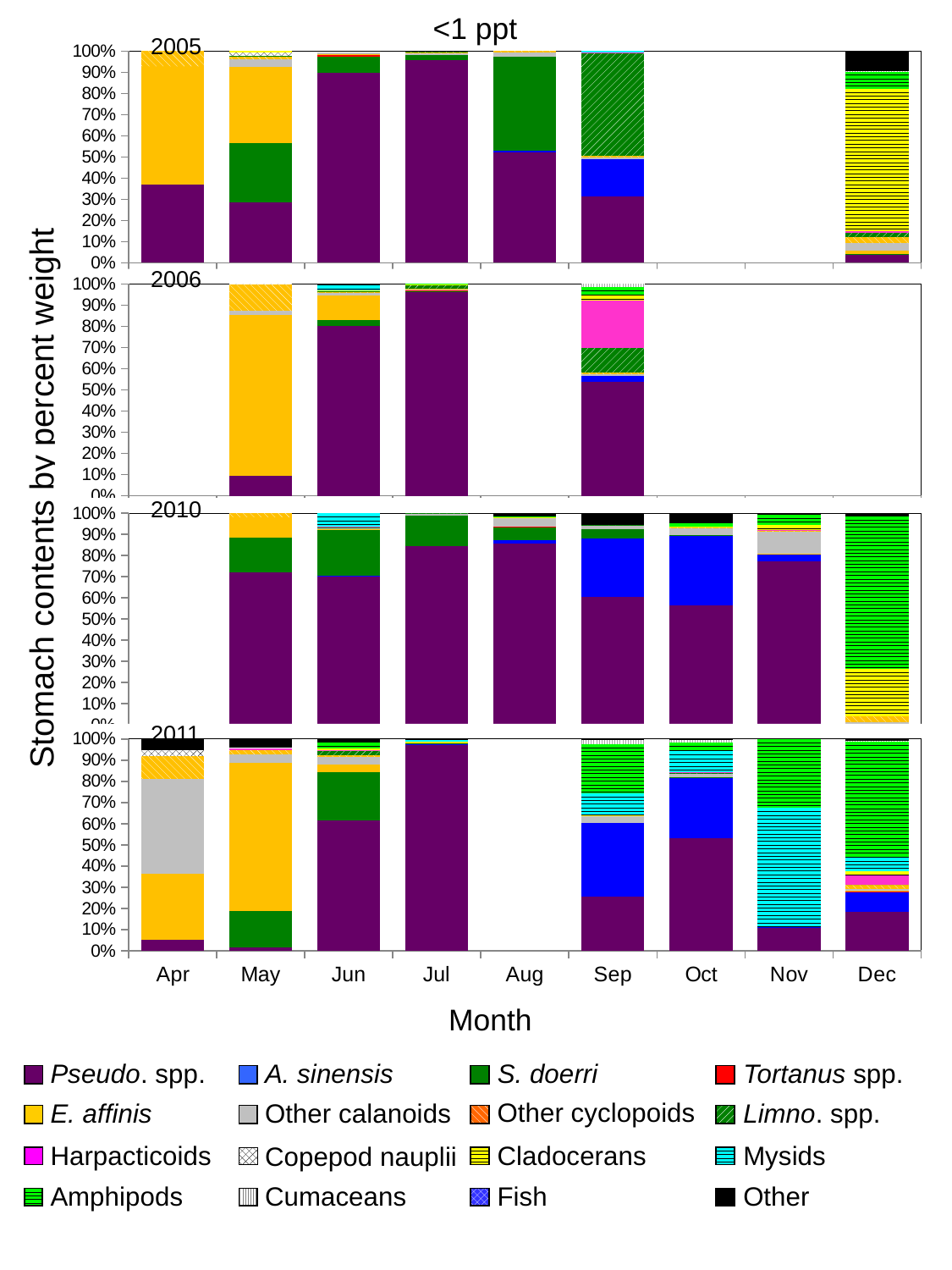

<1 ppt
2005

### Chart

| Category | Pseudodiaptomus spp. | Acartiella sinensis | Sinocalanus doerrii | Tortanus spp. | Eurytemora spp. | Calanoid | Cyclopoid | Limnoithona spp. | Harpacticoid | Copepod nauplii | Cladocerans | Mysids | Amphipods | Cumaceans | Fish | Other |
|---|---|---|---|---|---|---|---|---|---|---|---|---|---|---|---|---|
| Apr | 0.3673631314467072 | 0.0 | 0.0 | 0.0 | 0.5601692673895794 | 0.0 | 0.0724676011637133 | 0.0 | 0.0 | 0.0 | 0.0 | 0.0 | 0.0 | 0.0 | 0.0 | 0.0 |
| May | 0.28524474288743595 | 0.0 | 0.2818047947222712 | 0.0 | 0.35909760263886426 | 0.0334452494551452 | 0.01705248277080756 | 0.0013488837839429814 | 0.0 | 0.01399540554868351 | 0.008010838192849147 | 0.0 | 0.0 | 0.0 | 0.0 | 0.0 |
| Jun | 0.8962573876919735 | 0.0 | 0.07792785382302216 | 0.009736477208249817 | 0.001128088393783427 | 0.009326537943723161 | 0.0023994261074123686 | 0.001504117858377903 | 0.0 | 0.0003357405933879247 | 7.722033647922268e-05 | 0.0 | 0.0 | 0.0 | 0.0 | 0.0013071500435903204 |
| Jul | 0.9579342528649115 | 0.0 | 0.023069830457445005 | 0.0 | 0.0 | 0.006990572605987617 | 0.0055698775003293 | 0.005444429808880441 | 0.0 | 7.526861486931484e-05 | 0.0 | 0.0 | 0.0 | 0.0 | 0.0 | 0.0009157681475766641 |
| Aug | 0.5213657486333964 | 0.0070930467039022295 | 0.44640848284112344 | 0.0 | 0.0 | 0.019938832338211178 | 0.005193889483366893 | 0.0 | 0.0 | 0.0 | 0.0 | 0.0 | 0.0 | 0.0 | 0.0 | 0.0 |
| Sep | 0.3127560366361366 | 0.1773855120732723 | 0.0 | 0.0 | 0.0 | 0.0072772689425478765 | 0.0072772689425478765 | 0.4854454621149043 | 0.0015320566194837635 | 0.0 | 0.0 | 0.008326394671107412 | 0.0 | 0.0 | 0.0 | 0.0 |
| Oct | None | None | None | None | None | None | None | None | None | None | None | None | None | None | None | None |
| Nov | None | None | None | None | None | None | None | None | None | None | None | None | None | None | None | None |
| Dec | 0.03907409037855049 | 0.003414188082230792 | 2.448421732277062e-05 | 0.0 | 0.016448859926582824 | 0.033329367536337466 | 0.030795704454862603 | 0.019551100943664242 | 0.0061754637025210335 | 0.0 | 0.6739743297753155 | 0.0 | 0.08111457845932896 | 0.002998863210607498 | 0.0 | 0.09309896931267578 |
2006

### Chart

| Category | Pseudodiaptomus spp. | Acartiella sinensis | Sinocalanus doerrii | Tortanus spp. | Eurytemora spp. | Calanoid | Cyclopoid | Limnoithona spp. | Harpacticoid | Copepod nauplii | Cladocerans | Mysids | Amphipods | Cumaceans | Fish | Other |
|---|---|---|---|---|---|---|---|---|---|---|---|---|---|---|---|---|
| Apr | None | None | None | None | None | None | None | None | None | None | None | None | None | None | None | None |
| May | 0.09409270774448839 | 0.0 | 0.0 | 0.0 | 0.7605144149236858 | 0.018145845110231765 | 0.12656868287167888 | 0.0 | 0.0 | 0.0006783493499152062 | 0.0 | 0.0 | 0.0 | 0.0 | 0.0 | 0.0 |
| Jun | 0.8004060984508672 | 0.0 | 0.028606085938265222 | 0.0 | 0.1151814962629987 | 0.013137412739411065 | 0.008643235750187465 | 0.000755571815762547 | 0.0 | 0.001517466408226036 | 0.0021734544909487495 | 0.023251132461806868 | 0.0 | 0.0 | 0.0 | 0.006328045681525935 |
| Jul | 0.9637189830410056 | 0.0 | 0.00388700172366598 | 0.0008163159969846271 | 0.0 | 0.009711209824368926 | 0.0014073681193314722 | 0.018193421492313764 | 0.0 | 0.0 | 0.0006428242597941593 | 4.9254343528903755e-05 | 0.0015736211990065101 | 0.0 | 0.0 | 0.0 |
| Aug | None | None | None | None | None | None | None | None | None | None | None | None | None | None | None | None |
| Sep | 0.5396179747926757 | 0.026205060677427332 | 0.0 | 0.0 | 0.0 | 0.007922936043255361 | 0.008294702980065731 | 0.11522070020499202 | 0.2262142854913445 | 0.0 | 0.023731700795588184 | 0.0 | 0.036865616309471015 | 0.01592702270518015 | 0.0 | 0.0 |
| Oct | None | None | None | None | None | None | None | None | None | None | None | None | None | None | None | None |
| Nov | None | None | None | None | None | None | None | None | None | None | None | None | None | None | None | None |
| Dec | None | None | None | None | None | None | None | None | None | None | None | None | None | None | None | None |
Stomach contents by percent weight
2010

### Chart

| Category | Pseudodiaptomus spp. | Acartiella sinensis | Sinocalanus doerrii | Tortanus spp. | Eurytemora spp. | Calanoid | Cyclopoid | Limnoithona spp. | Harpacticoid | Copepod nauplii | Cladocerans | Mysids | Amphipods | Cumaceans | Fish | Other |
|---|---|---|---|---|---|---|---|---|---|---|---|---|---|---|---|---|
| Apr | None | None | None | None | None | None | None | None | None | None | None | None | None | None | None | None |
| May | 0.7204800075001172 | 0.0 | 0.1657057141517836 | 0.0 | 0.09454835231800496 | 0.0 | 0.019265926030094215 | 0.0 | 0.0 | 0.0 | 0.0 | 0.0 | 0.0 | 0.0 | 0.0 | 0.0 |
| Jun | 0.7031468878571553 | 0.002568389323989444 | 0.21904472535450215 | 0.0 | 0.0006872914326479057 | 0.007418654421881861 | 0.0 | 0.0014325677504323593 | 0.0003871343801763638 | 4.0930507155210266e-05 | 0.0 | 0.06527341897205945 | 0.0 | 0.0 | 0.0 | 0.0 |
| Jul | 0.8442647956070777 | 0.0 | 0.14378686190766732 | 0.0 | 0.0 | 0.010524710189139723 | 0.0 | 0.001423632296115518 | 0.0 | 0.0 | 0.0 | 0.0 | 0.0 | 0.0 | 0.0 | 0.0 |
| Aug | 0.8560813673848717 | 0.015137053321133754 | 0.06571708891719512 | 0.001131915724902432 | 0.0 | 0.04176336051661869 | 0.0002675156016504382 | 0.00031751370061015394 | 0.00035101758135635527 | 0.0 | 0.00023194994362754756 | 0.0017728270049722794 | 0.002177416183229656 | 0.0 | 0.0 | 0.015050974119831972 |
| Sep | 0.6062903863906105 | 0.27307793749175785 | 0.046617433733350915 | 0.0 | 0.0 | 0.018099696689964393 | 0.0 | 0.0018462349993406302 | 0.0 | 0.0 | 0.0 | 0.0 | 0.0 | 0.0 | 0.0 | 0.0540683106949756 |
| Oct | 0.5648950799215313 | 0.3303706294960335 | 0.0004986955395005097 | 0.0 | 0.0 | 0.031060902520374738 | 0.007735776494628132 | 0.0017415548614239862 | 0.0009607119162654797 | 0.0 | 0.0005297317541228893 | 0.0 | 0.016408750609713373 | 0.0 | 0.0 | 0.045798166886406075 |
| Nov | 0.7734903926862832 | 0.03064585244043035 | 0.0 | 0.0 | 0.005558605973216044 | 0.10286834459880566 | 0.008500702332681598 | 7.351958774211112e-05 | 0.0008940507009353156 | 0.0 | 0.02411048623006912 | 0.0 | 0.0478596347999493 | 0.0 | 0.0 | 0.005998410649887602 |
| Dec | 0.0036355256085457135 | 0.0 | 0.0 | 0.0 | 0.00044478349127016477 | 0.010156625504748613 | 0.025257742426098566 | 0.0 | 0.0 | 0.0 | 0.22575852489096246 | 0.0 | 0.7210412859329828 | 0.0 | 0.0 | 0.013705512145391828 |
2011

### Chart

| Category | Pseudodiaptomus spp. | Acartiella sinensis | Sinocalanus doerrii | Tortanus spp. | Eurytemora spp. | Calanoid | Cyclopoid | Limnoithona spp. | Harpacticoid | Copepod nauplii | Cladocerans | Mysids | Amphipods | Cumaceans | Fish | Other |
|---|---|---|---|---|---|---|---|---|---|---|---|---|---|---|---|---|
| Apr | 0.052872062663185386 | 0.0 | 0.0 | 0.0 | 0.3101454681089146 | 0.44871316672883266 | 0.10695635956732563 | 0.0 | 0.0 | 0.026855650876538607 | 0.0 | 0.0 | 0.0 | 0.0 | 0.0 | 0.05445729205520329 |
| May | 0.014325974635979332 | 0.0 | 0.17219873701790092 | 0.0 | 0.7022076092062001 | 0.03835916705808674 | 0.020693074474192365 | 0.0 | 0.01184698084651114 | 0.0006262721152340691 | 0.0 | 0.0 | 0.0 | 0.0 | 0.0 | 0.03974218464589531 |
| Jun | 0.6158685744269041 | 0.0 | 0.22581266388408985 | 0.0 | 0.03816955063626152 | 0.03519108852121663 | 0.008733733832313711 | 0.02121166432160061 | 0.0006185827082481163 | 6.540081496896385e-05 | 0.00934414143869071 | 0.0 | 0.027612507939574742 | 0.0 | 0.0 | 0.01737209147613102 |
| Jul | 0.9703968492745585 | 0.005191396804233654 | 0.007798815491300277 | 0.0 | 0.00013926456234464782 | 0.0 | 0.0 | 0.0014739981895685991 | 0.0 | 0.0 | 0.001315429628483109 | 0.013281619790059478 | 0.0 | 0.0 | 0.0 | 0.00040262625945185307 |
| Aug | None | None | None | None | None | None | None | None | None | None | None | None | None | None | None | None |
| Sep | 0.25702979569605616 | 0.3457272246049667 | 0.0 | 0.0 | 0.0 | 0.03369612691739596 | 0.0013434878189047955 | 0.0 | 0.0 | 0.0 | 0.0015916094431169424 | 0.10519202049315375 | 0.23098883266190737 | 0.020013127104135848 | 0.0 | 0.004417775260362616 |
| Oct | 0.53165339284255 | 0.2874124337094161 | 0.0007096019672224226 | 0.0 | 0.0 | 0.015124715351332052 | 0.002472527048871467 | 0.0022061185379295303 | 0.0054773786824531615 | 0.0 | 0.0 | 0.09629332857837805 | 0.04100647935014729 | 0.013027917865951711 | 0.0 | 0.004616106065748084 |
| Nov | 0.10900103122710078 | 0.0031558665223779953 | 0.0 | 0.0 | 0.0 | 0.0 | 0.0 | 0.0 | 0.0 | 0.0 | 0.0 | 0.5613529556688037 | 0.3264901465817175 | 0.0 | 0.0 | 0.0 |
| Dec | 0.18501010425392136 | 0.09004110769934953 | 0.0035007692719052057 | 0.0016309938095054274 | 0.003068139994110618 | 0.009724317826891876 | 0.016816467137897036 | 6.238774134720213e-05 | 0.0499042513881096 | 0.0 | 0.017223101523463607 | 0.06410440106908841 | 0.5441221218954712 | 0.007368437879828482 | 0.0 | 0.00742339850911054 |
Month
Pseudo. spp.

A. sinensis

S. doerri
Tortanus spp.

Other cyclopoids

E. affinis

Other calanoids

Limno. spp.

Harpacticoids

Cladocerans

Mysids

Copepod nauplii

Cumaceans

Fish

Other

Amphipods